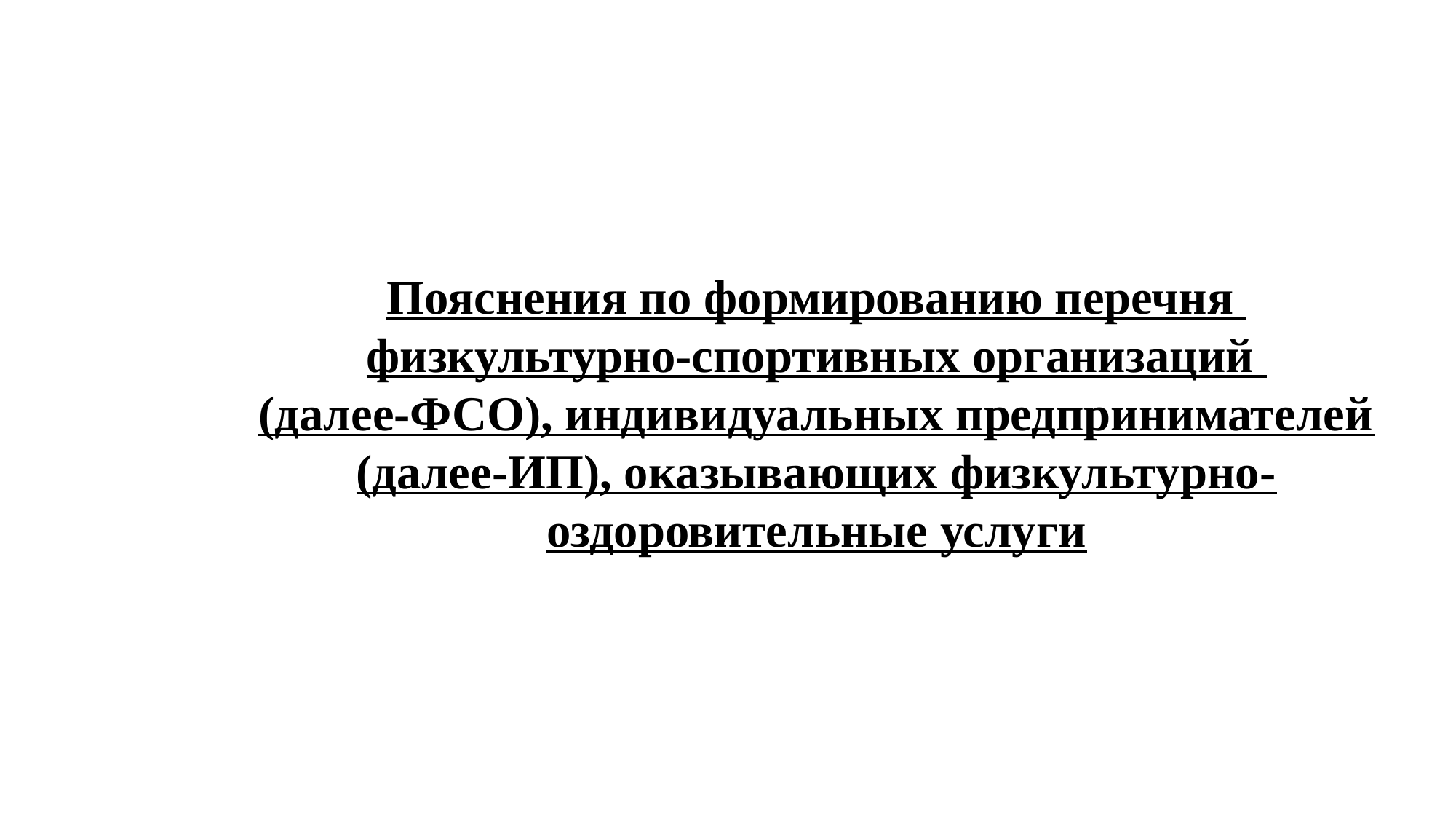

Пояснения по формированию перечня
физкультурно-спортивных организаций
(далее-ФСО), индивидуальных предпринимателей (далее-ИП), оказывающих физкультурно-оздоровительные услуги